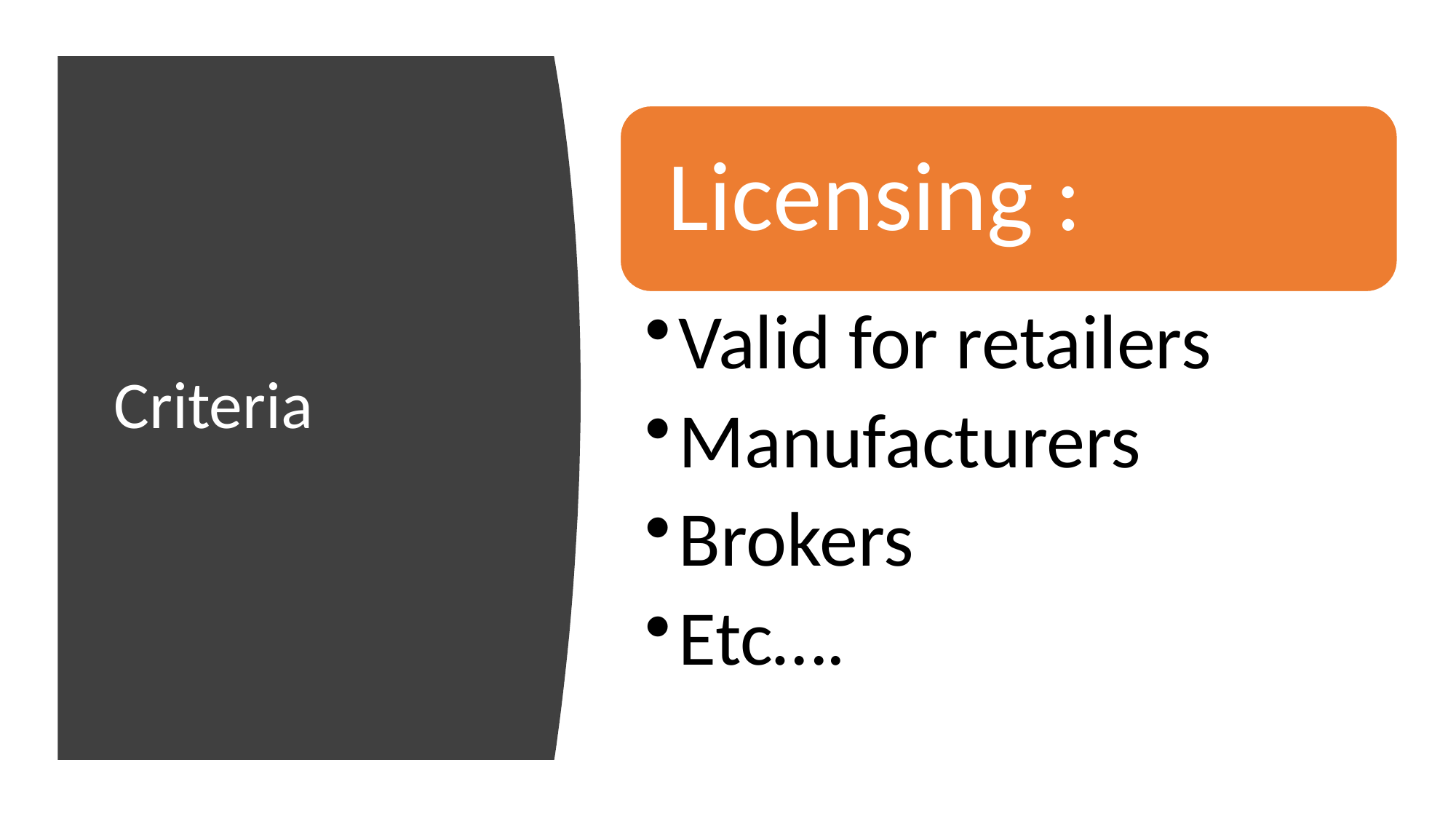

Licensing :
Valid for retailers
Manufacturers
Brokers
Etc….

# Criteria